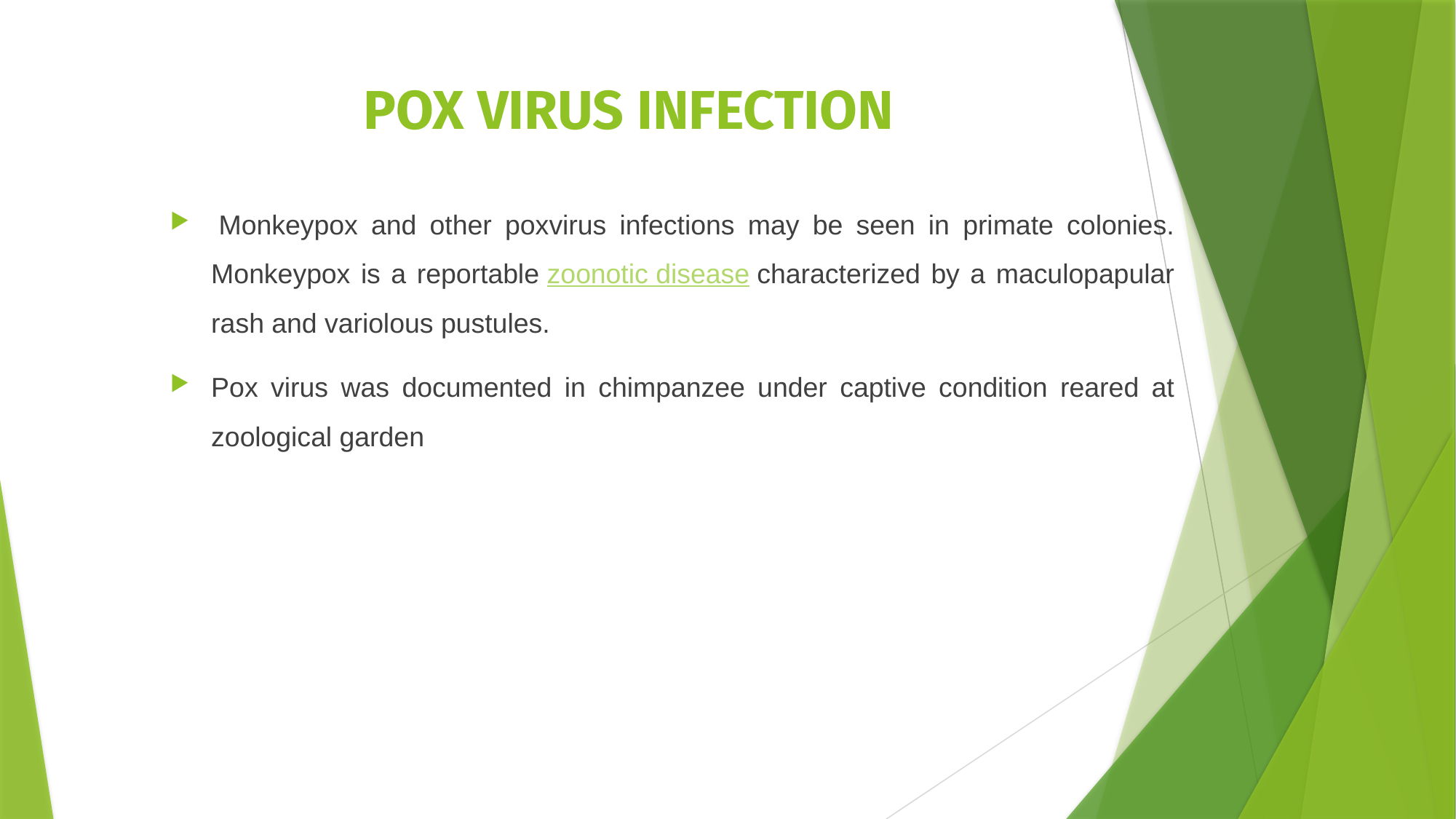

# POX VIRUS INFECTION
 Monkeypox and other poxvirus infections may be seen in primate colonies. Monkeypox is a reportable zoonotic disease characterized by a maculopapular rash and variolous pustules.
Pox virus was documented in chimpanzee under captive condition reared at zoological garden